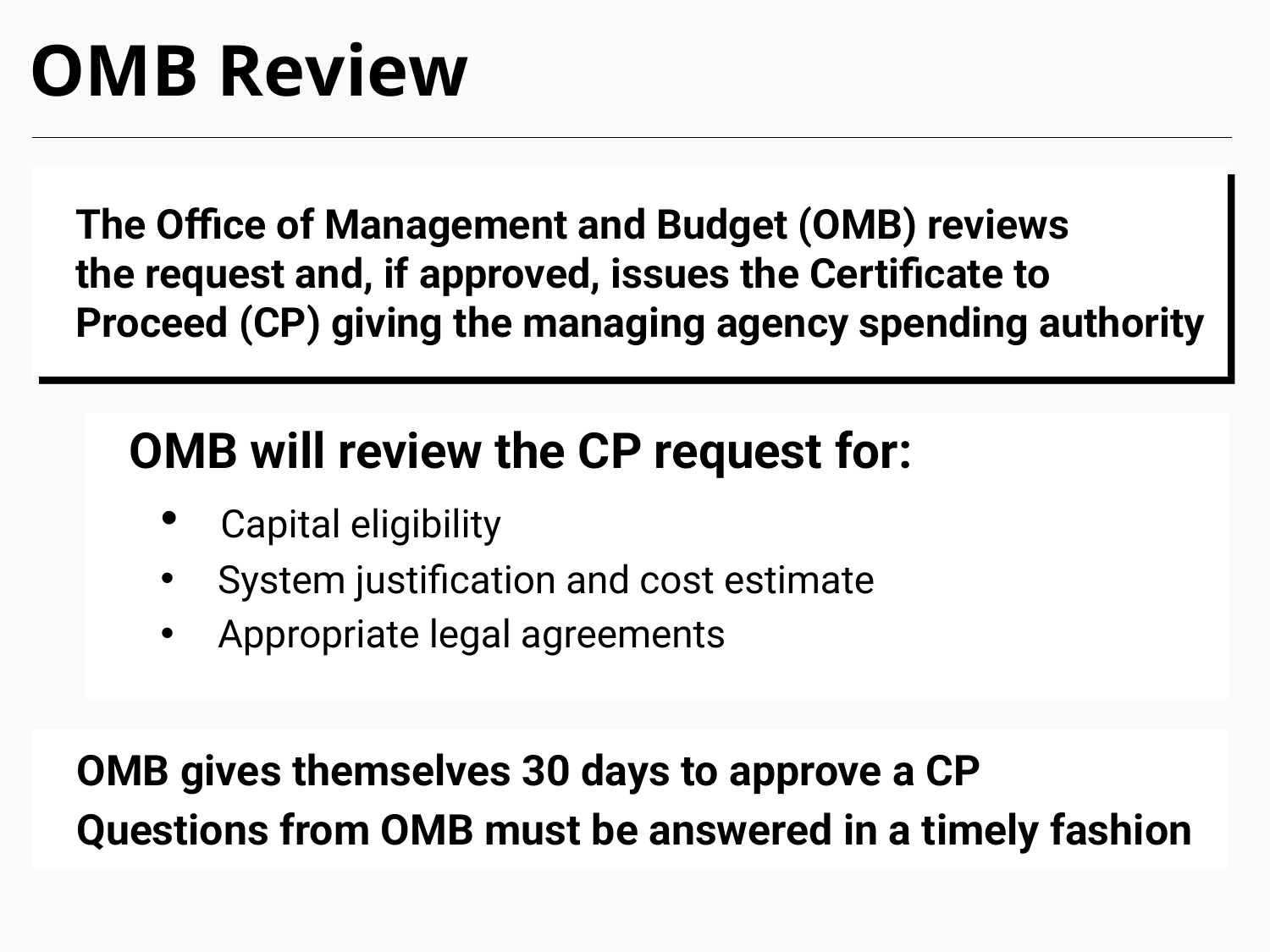

# OMB Review
The Office of Management and Budget (OMB) reviews the request and, if approved, issues the Certificate to Proceed (CP) giving the managing agency spending authority​
OMB will review the CP request for:
 Capital eligibility
 System justification and cost estimate
 Appropriate legal agreements
OMB gives themselves 30 days to approve a CP
Questions from OMB must be answered in a timely fashion